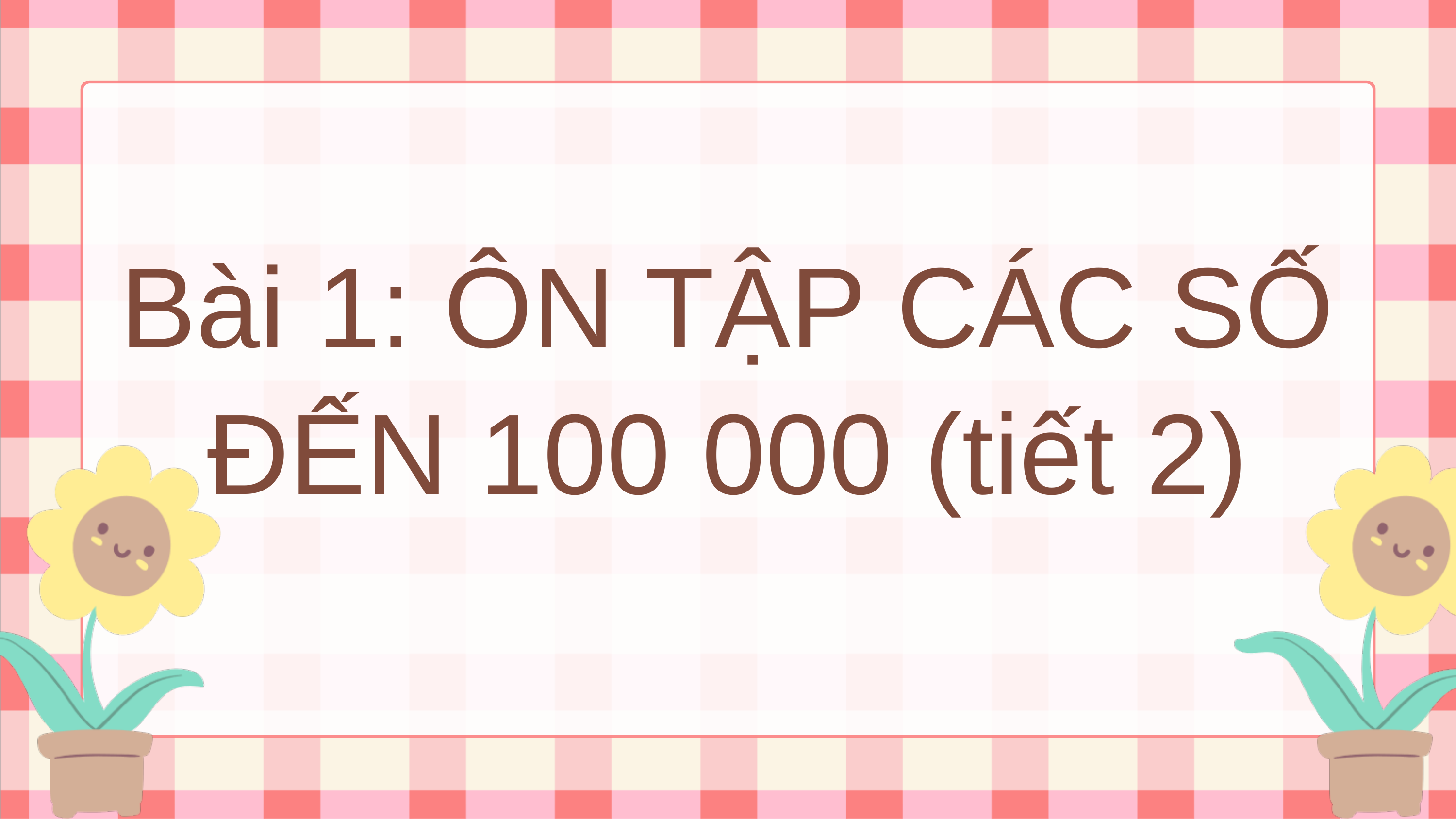

Bài 1: ÔN TẬP CÁC SỐ ĐẾN 100 000 (tiết 2)